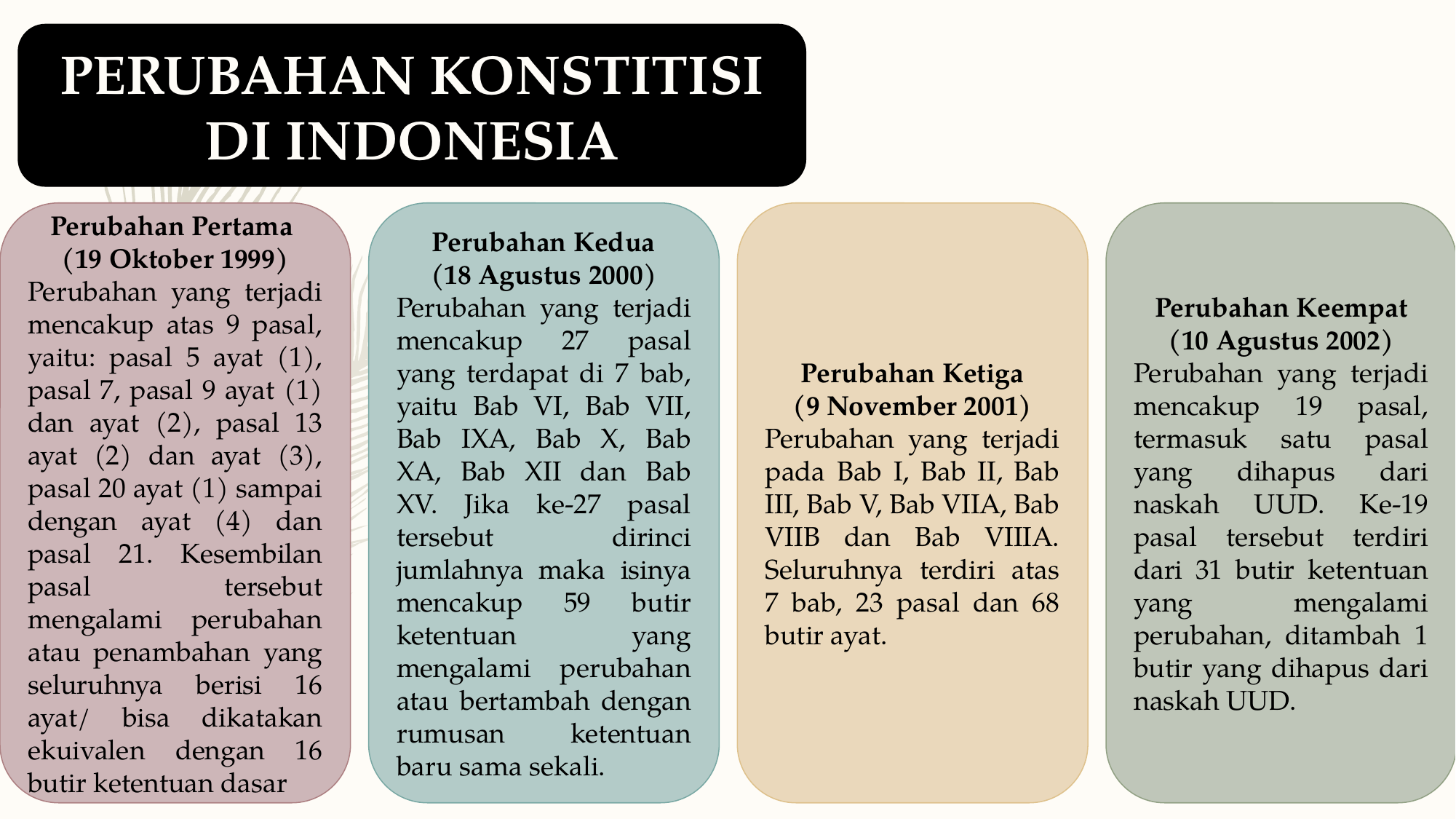

PERUBAHAN KONSTITISI DI INDONESIA
Perubahan Pertama
(19 Oktober 1999)
Perubahan yang terjadi mencakup atas 9 pasal, yaitu: pasal 5 ayat (1), pasal 7, pasal 9 ayat (1) dan ayat (2), pasal 13 ayat (2) dan ayat (3), pasal 20 ayat (1) sampai dengan ayat (4) dan pasal 21. Kesembilan pasal tersebut mengalami perubahan atau penambahan yang seluruhnya berisi 16 ayat/ bisa dikatakan ekuivalen dengan 16 butir ketentuan dasar
Perubahan Kedua
(18 Agustus 2000)
Perubahan yang terjadi mencakup 27 pasal yang terdapat di 7 bab, yaitu Bab VI, Bab VII, Bab IXA, Bab X, Bab XA, Bab XII dan Bab XV. Jika ke-27 pasal tersebut dirinci jumlahnya maka isinya mencakup 59 butir ketentuan yang mengalami perubahan atau bertambah dengan rumusan ketentuan baru sama sekali.
Perubahan Ketiga
(9 November 2001)
Perubahan yang terjadi pada Bab I, Bab II, Bab III, Bab V, Bab VIIA, Bab VIIB dan Bab VIIIA. Seluruhnya terdiri atas 7 bab, 23 pasal dan 68 butir ayat.
Perubahan Keempat
(10 Agustus 2002)
Perubahan yang terjadi mencakup 19 pasal, termasuk satu pasal yang dihapus dari naskah UUD. Ke-19 pasal tersebut terdiri dari 31 butir ketentuan yang mengalami perubahan, ditambah 1 butir yang dihapus dari naskah UUD.